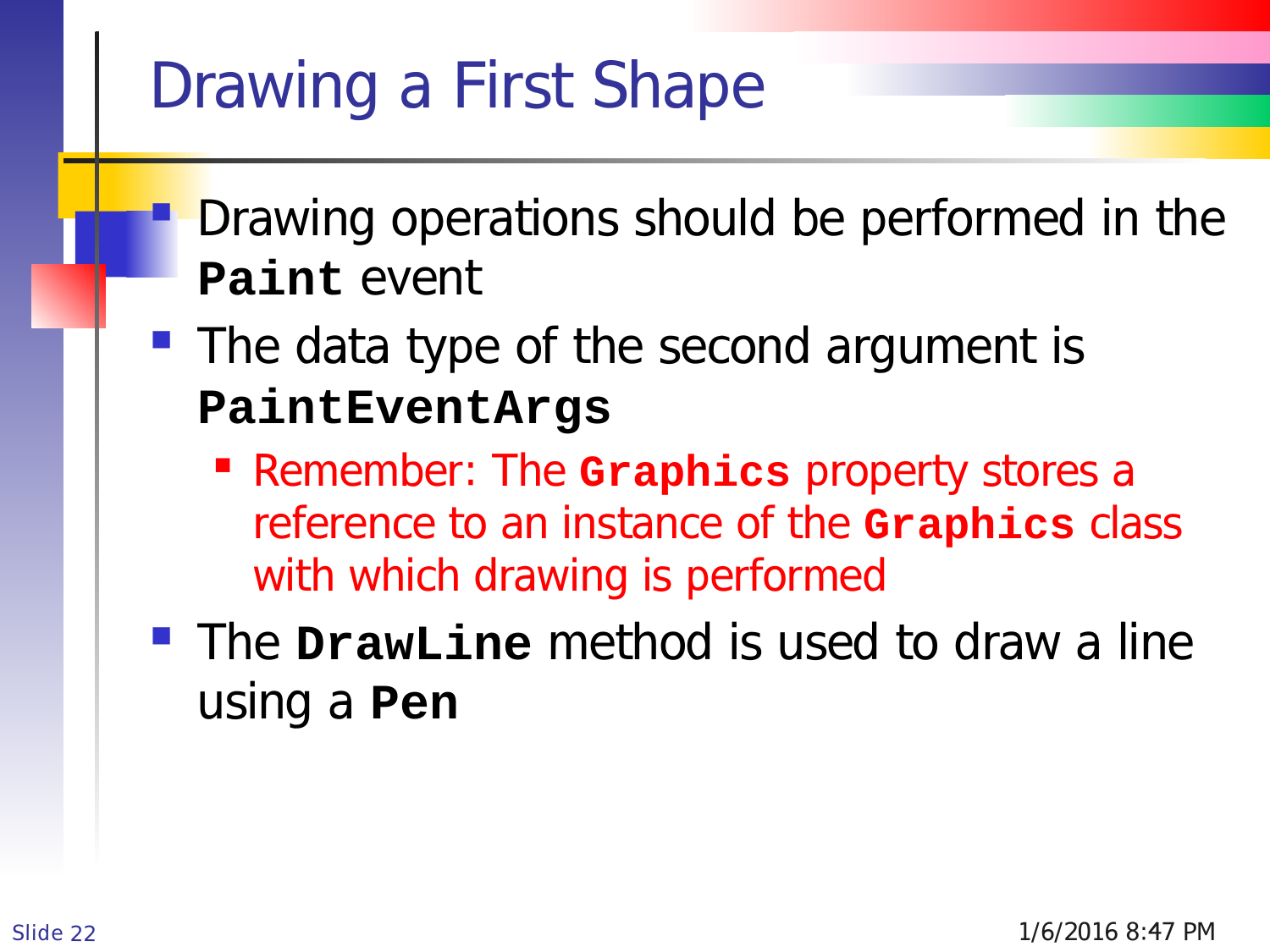

# Drawing a First Shape
Drawing operations should be performed in the Paint event
The data type of the second argument is PaintEventArgs
Remember: The Graphics property stores a reference to an instance of the Graphics class with which drawing is performed
The DrawLine method is used to draw a line using a Pen
1/6/2016 8:47 PM